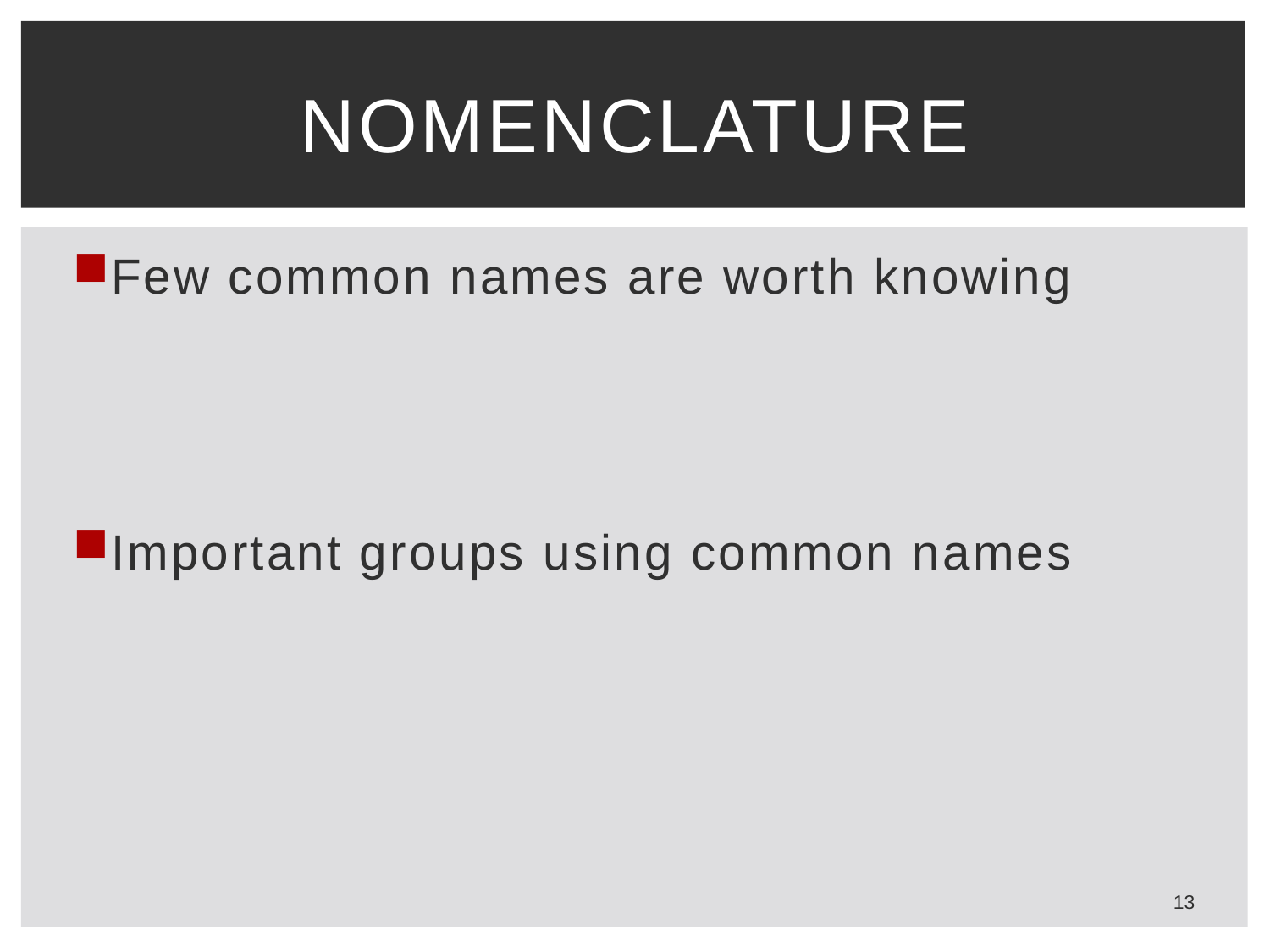

# nomenclature
Few common names are worth knowing

Important groups using common names
13